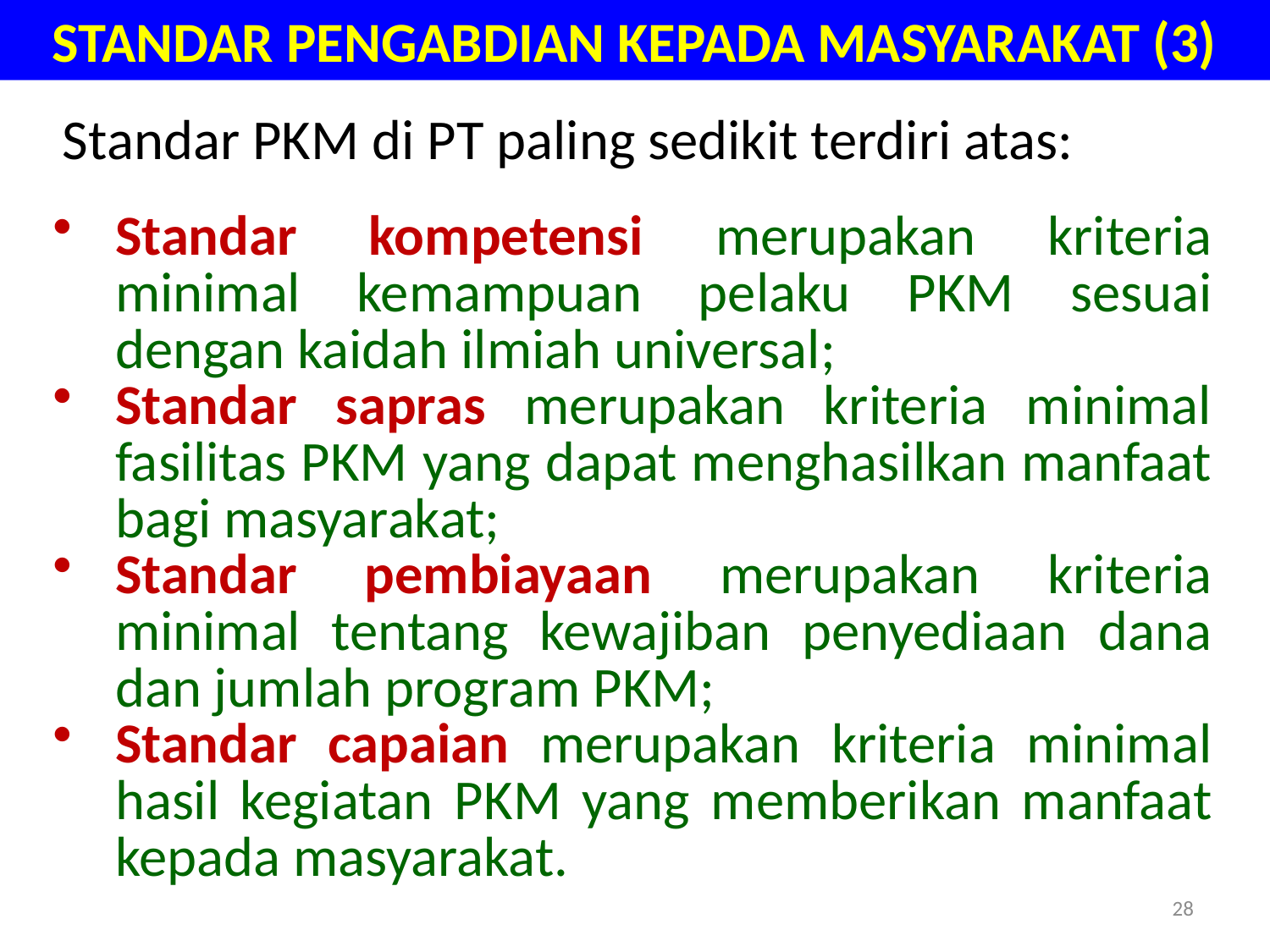

STANDAR PENGABDIAN KEPADA MASYARAKAT (3)
Standar PKM di PT paling sedikit terdiri atas:
Standar kompetensi merupakan kriteria minimal kemampuan pelaku PKM sesuai dengan kaidah ilmiah universal;
Standar sapras merupakan kriteria minimal fasilitas PKM yang dapat menghasilkan manfaat bagi masyarakat;
Standar pembiayaan merupakan kriteria minimal tentang kewajiban penyediaan dana dan jumlah program PKM;
Standar capaian merupakan kriteria minimal hasil kegiatan PKM yang memberikan manfaat kepada masyarakat.
28